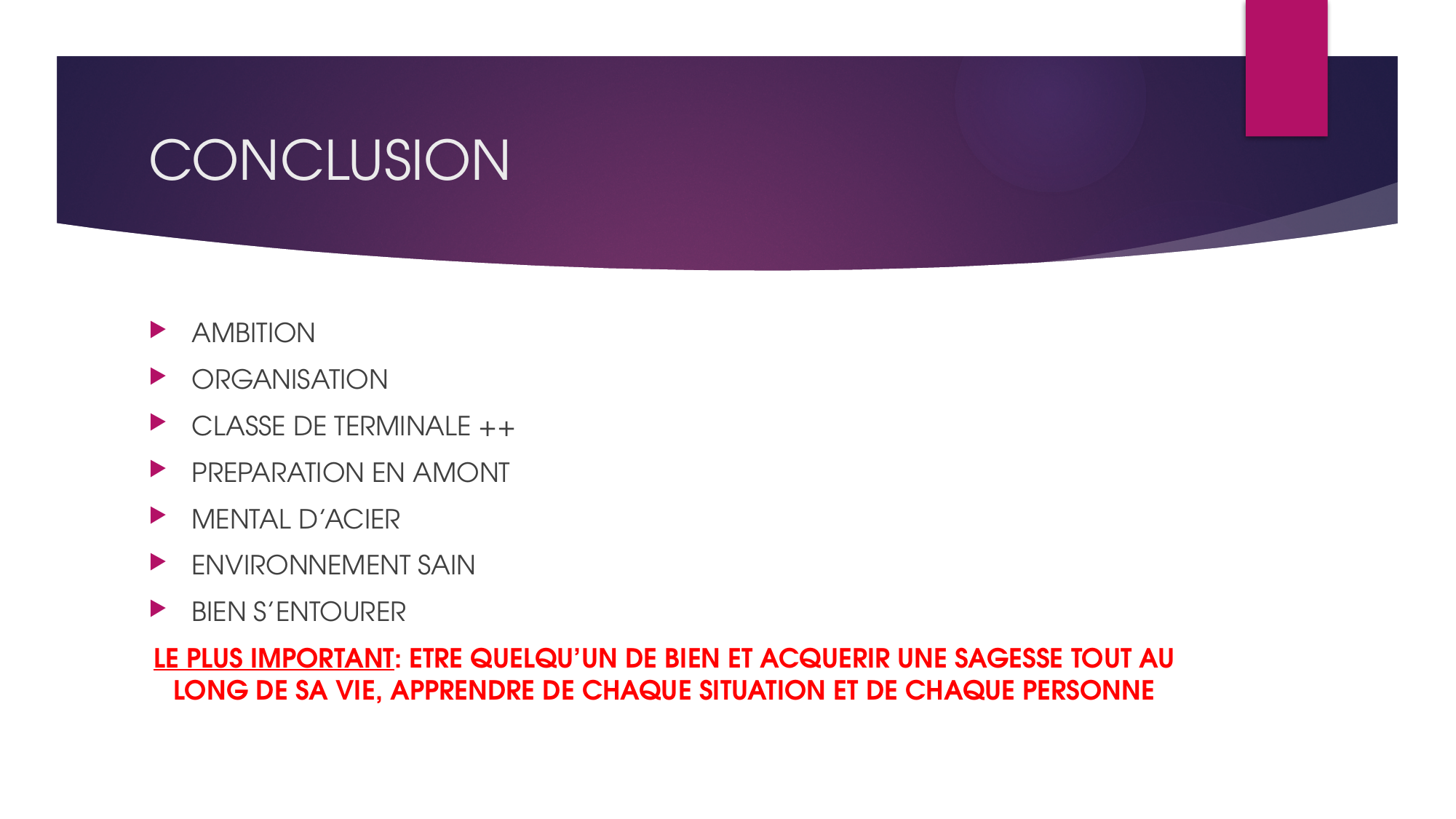

# CONCLUSION
AMBITION
ORGANISATION
CLASSE DE TERMINALE ++
PREPARATION EN AMONT
MENTAL D’ACIER
ENVIRONNEMENT SAIN
BIEN S’ENTOURER
LE PLUS IMPORTANT: ETRE QUELQU’UN DE BIEN ET ACQUERIR UNE SAGESSE TOUT AU LONG DE SA VIE, APPRENDRE DE CHAQUE SITUATION ET DE CHAQUE PERSONNE